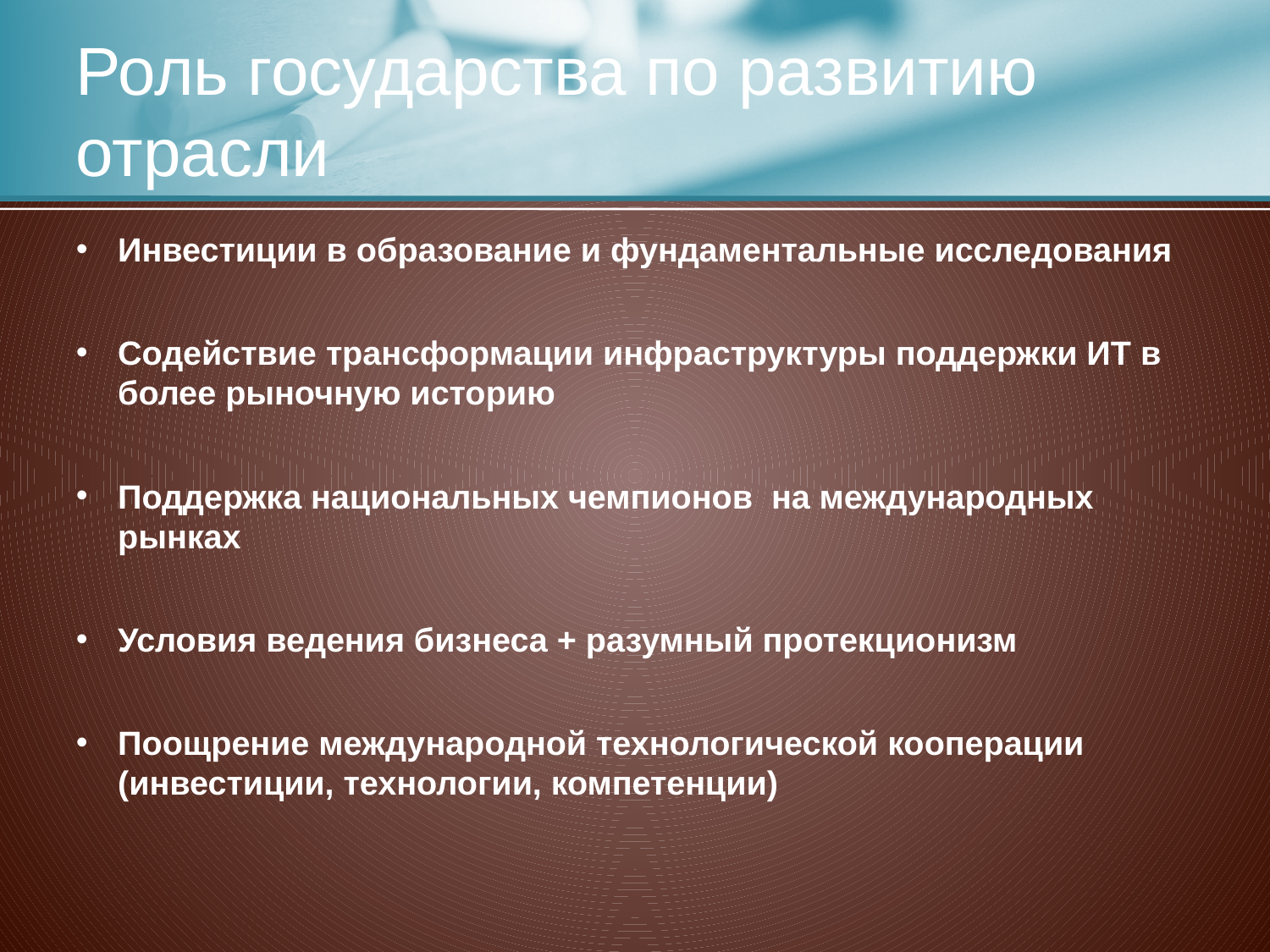

# Роль государства по развитию отрасли
Инвестиции в образование и фундаментальные исследования

Содействие трансформации инфраструктуры поддержки ИТ в более рыночную историю

Поддержка национальных чемпионов  на международных рынках

Условия ведения бизнеса + разумный протекционизм

Поощрение международной технологической кооперации (инвестиции, технологии, компетенции)